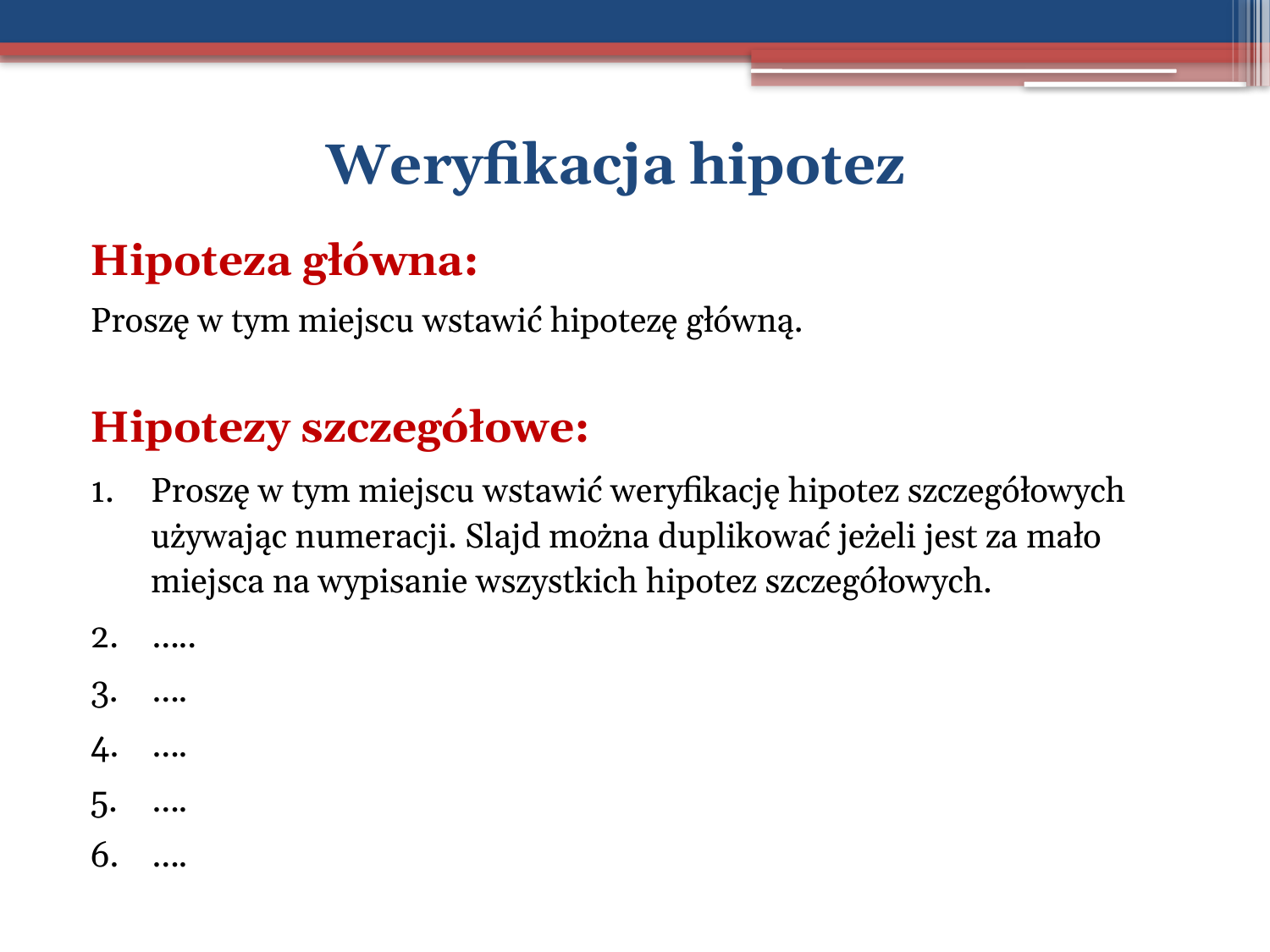

# Weryfikacja hipotez
Hipoteza główna:
Proszę w tym miejscu wstawić hipotezę główną.

Hipotezy szczegółowe:
Proszę w tym miejscu wstawić weryfikację hipotez szczegółowych używając numeracji. Slajd można duplikować jeżeli jest za mało miejsca na wypisanie wszystkich hipotez szczegółowych.
…..
….
….
….
….